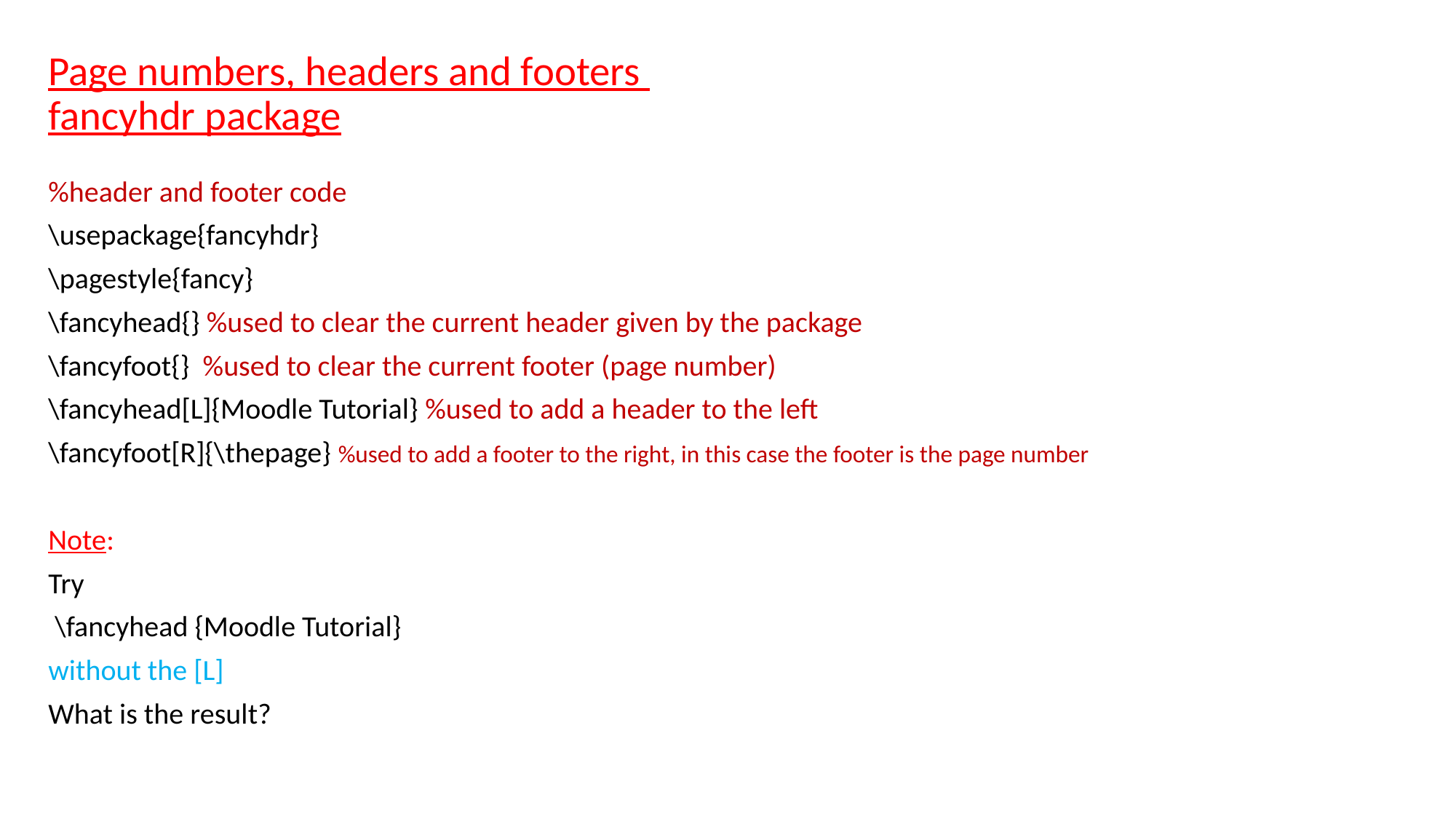

# Page numbers, headers and footers fancyhdr package
%header and footer code
\usepackage{fancyhdr}
\pagestyle{fancy}
\fancyhead{} %used to clear the current header given by the package
\fancyfoot{}  %used to clear the current footer (page number)
\fancyhead[L]{Moodle Tutorial} %used to add a header to the left
\fancyfoot[R]{\thepage} %used to add a footer to the right, in this case the footer is the page number

Note:
Try
 \fancyhead {Moodle Tutorial}
without the [L]
What is the result?